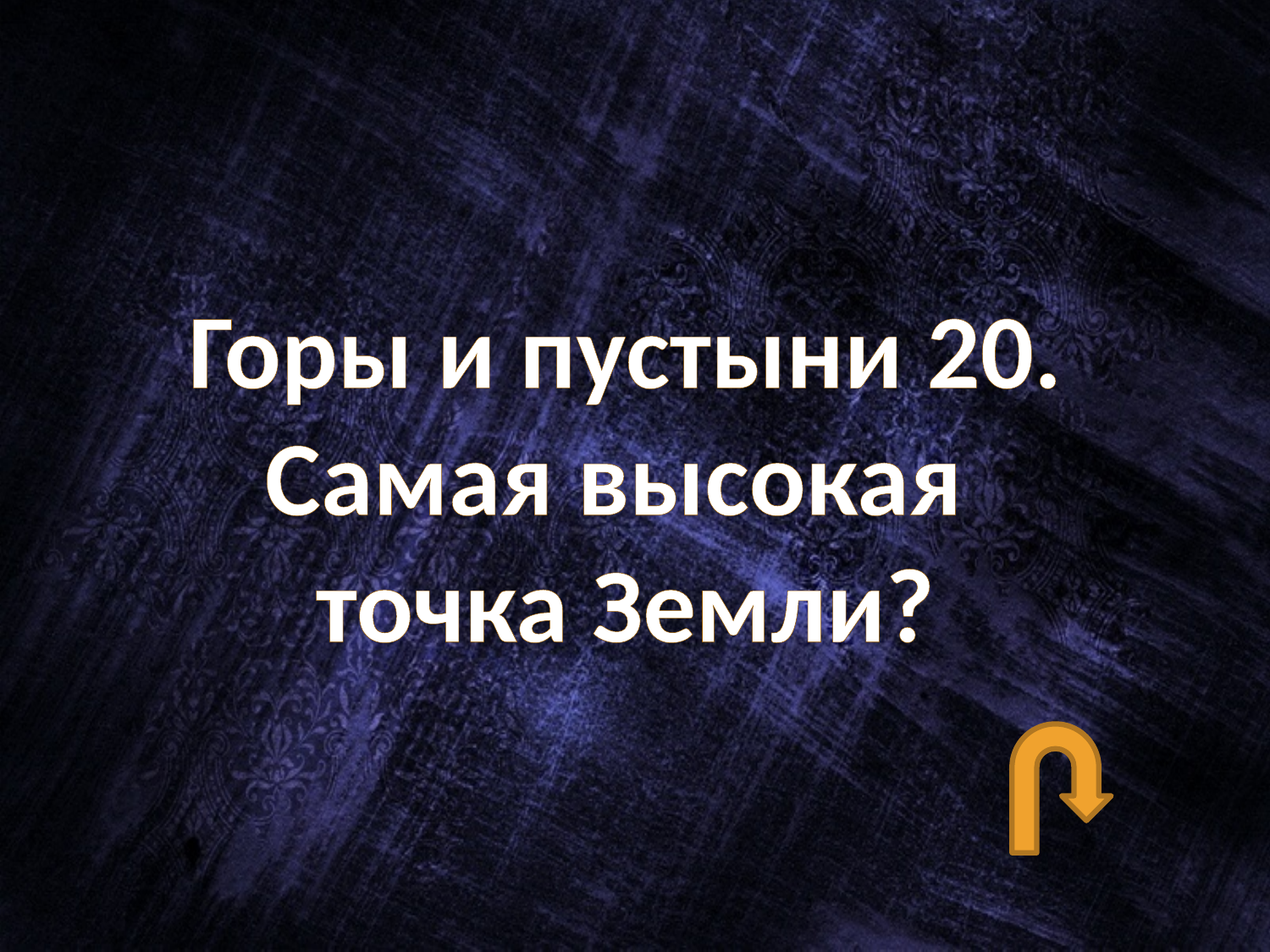

#

Горы и пустыни 20.
Самая высокая
точка Земли?